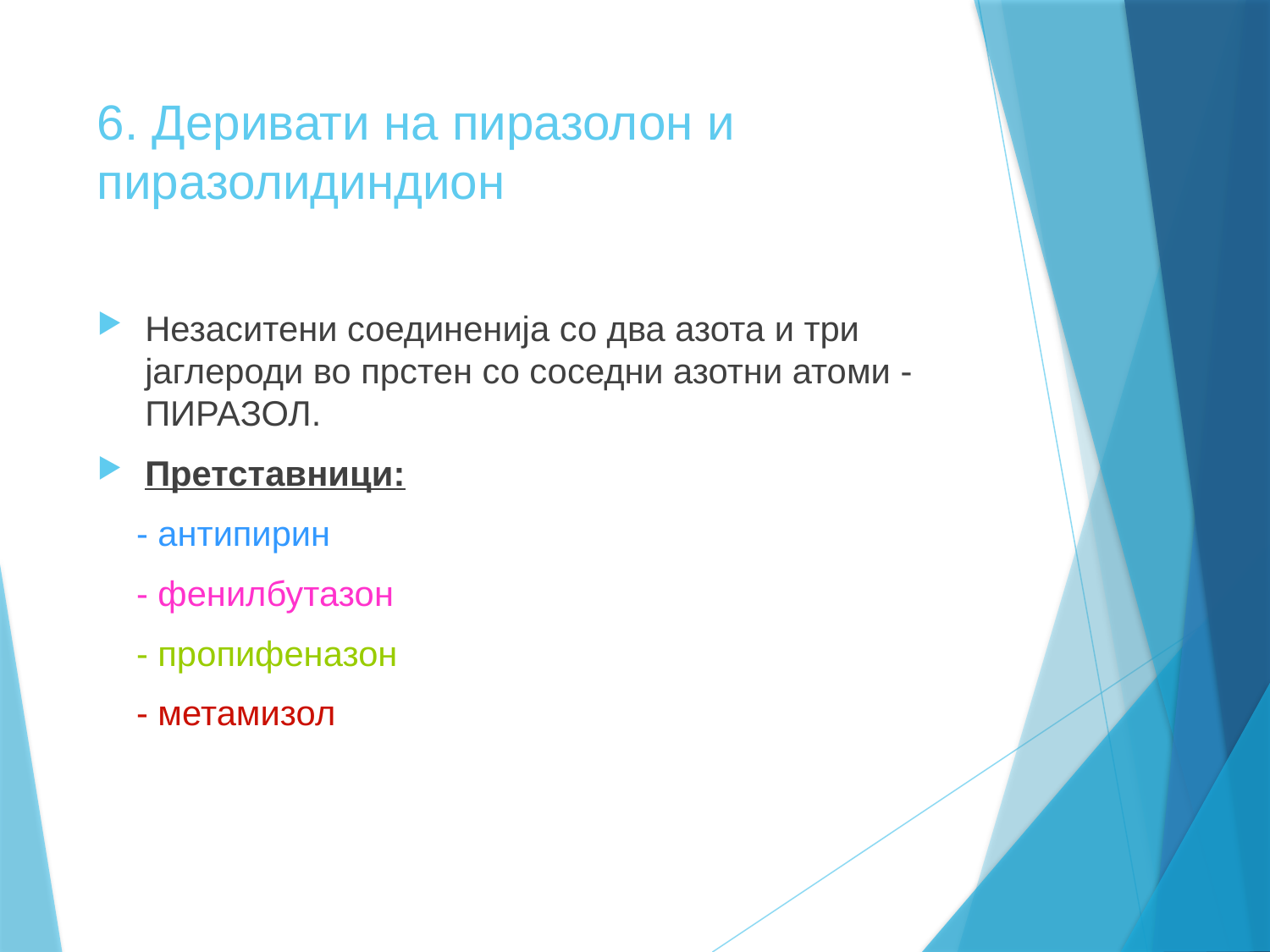

# 6. Деривати на пиразолон и пиразолидиндион
Незаситени соединенија со два азота и три јаглероди во прстен со соседни азотни атоми - ПИРАЗОЛ.
Претставници:
    - антипирин
    - фенилбутазон
    - пропифеназон
    - метамизол